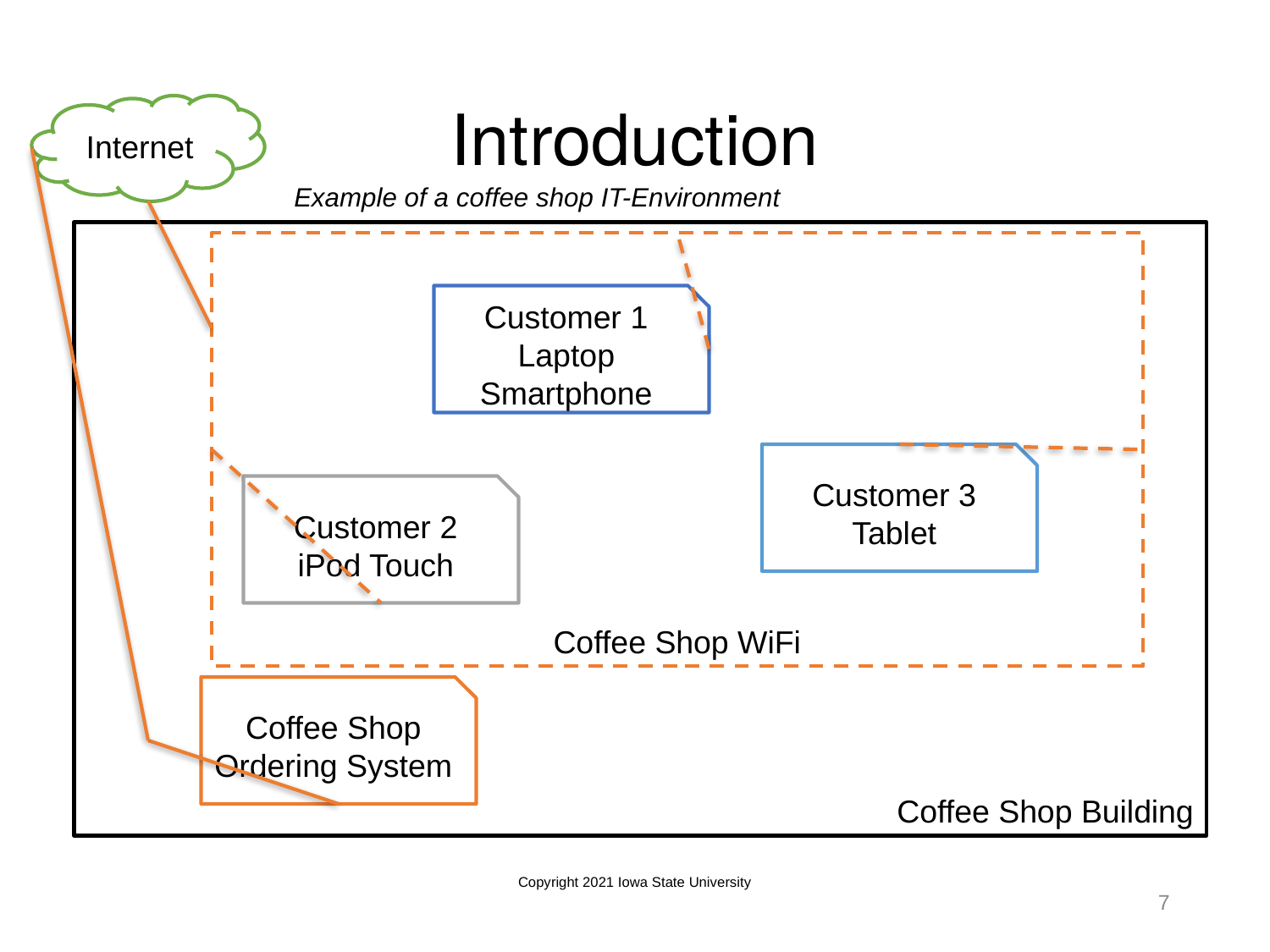

# Introduction
Internet
Example of a coffee shop IT-Environment
Coffee Shop Building
Coffee Shop WiFi
Customer 1
Laptop
Smartphone
Customer 3
Tablet
Customer 2
iPod Touch
Coffee Shop
Ordering System
Copyright 2021 Iowa State University
7